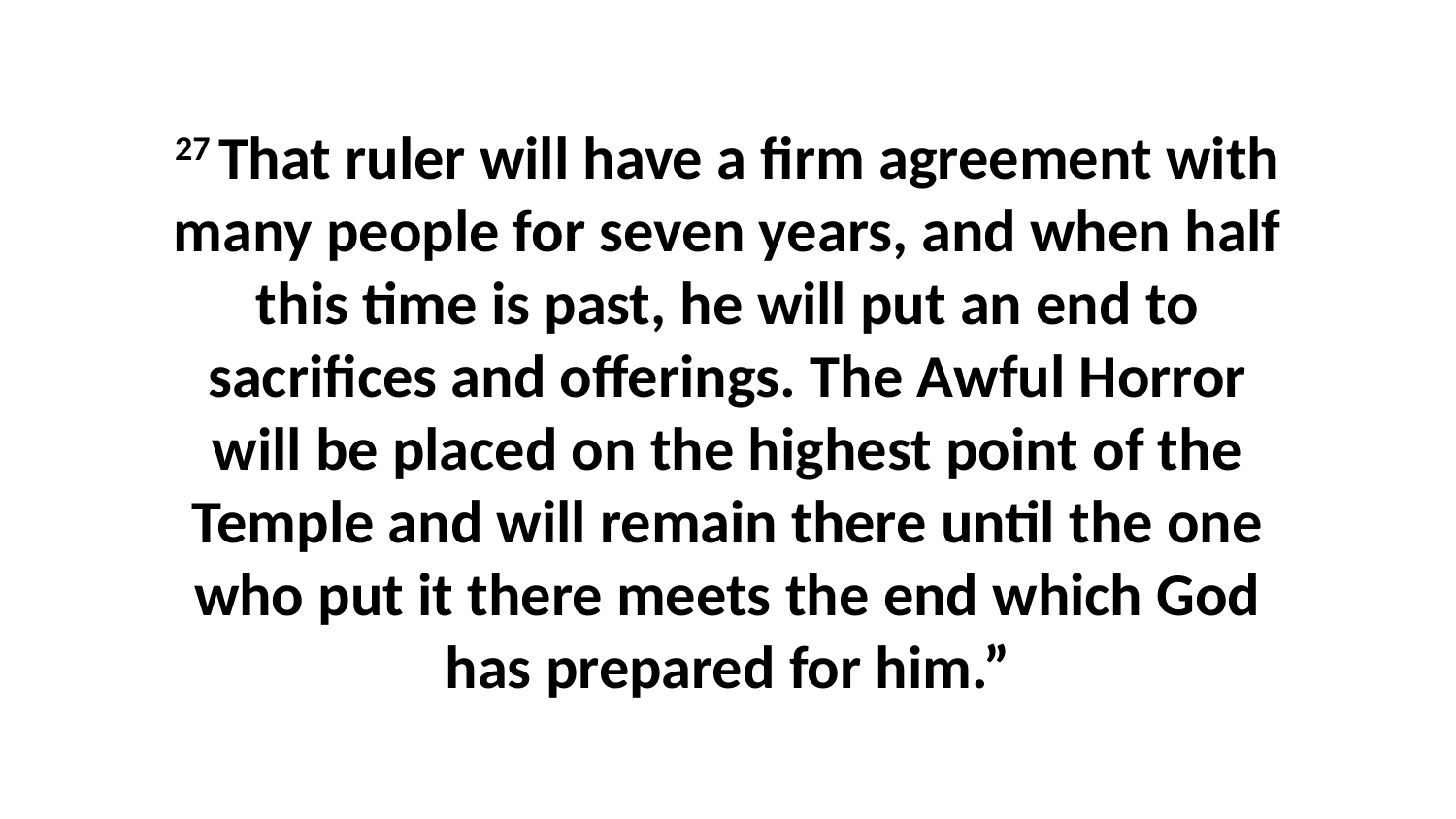

27 That ruler will have a firm agreement with many people for seven years, and when half this time is past, he will put an end to sacrifices and offerings. The Awful Horror will be placed on the highest point of the Temple and will remain there until the one who put it there meets the end which God has prepared for him.”